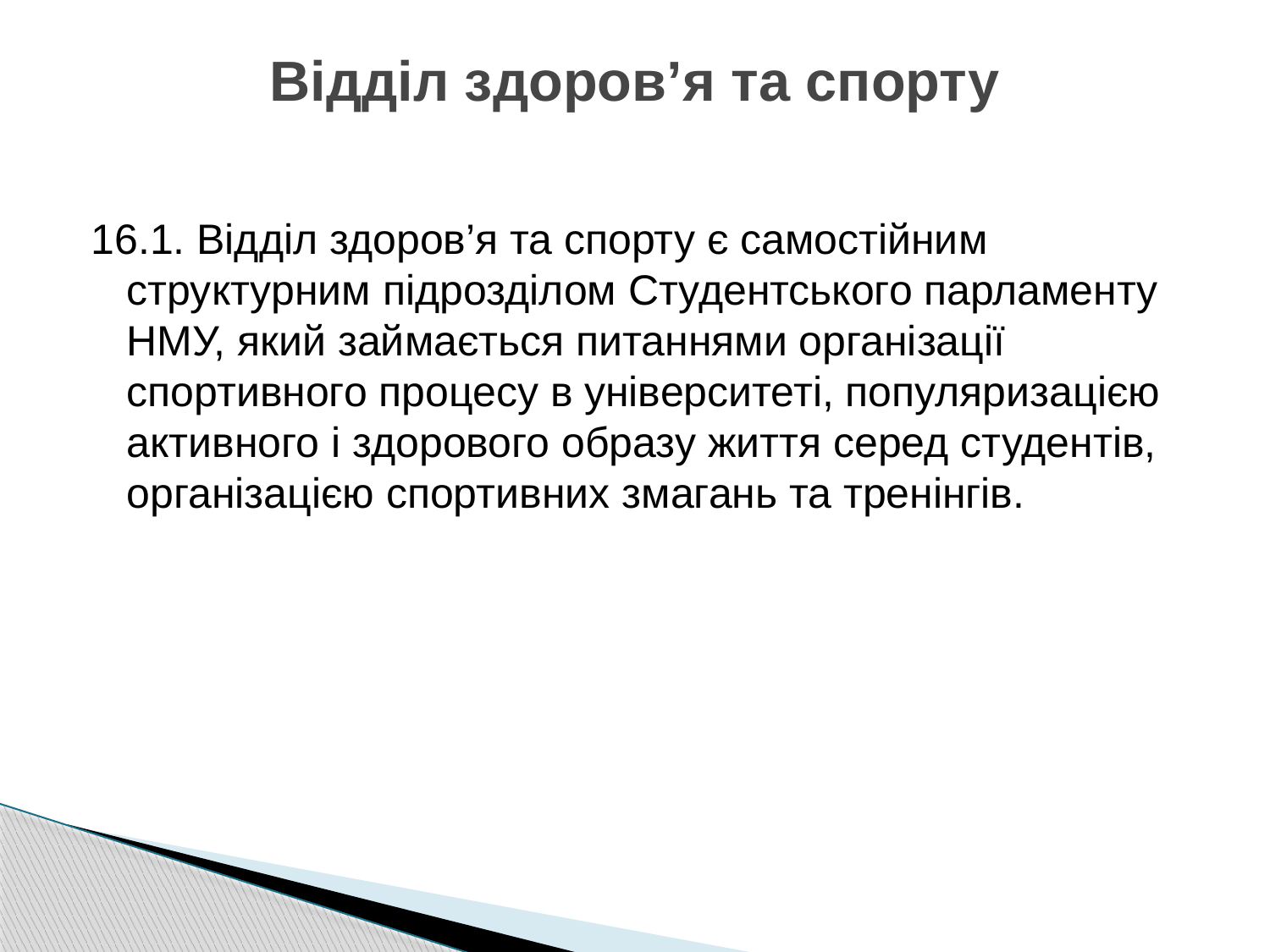

# Відділ здоров’я та спорту
16.1. Відділ здоров’я та спорту є самостійним структурним підрозділом Студентського парламенту НМУ, який займається питаннями організації спортивного процесу в університеті, популяризацією активного і здорового образу життя серед студентів, організацією спортивних змагань та тренінгів.